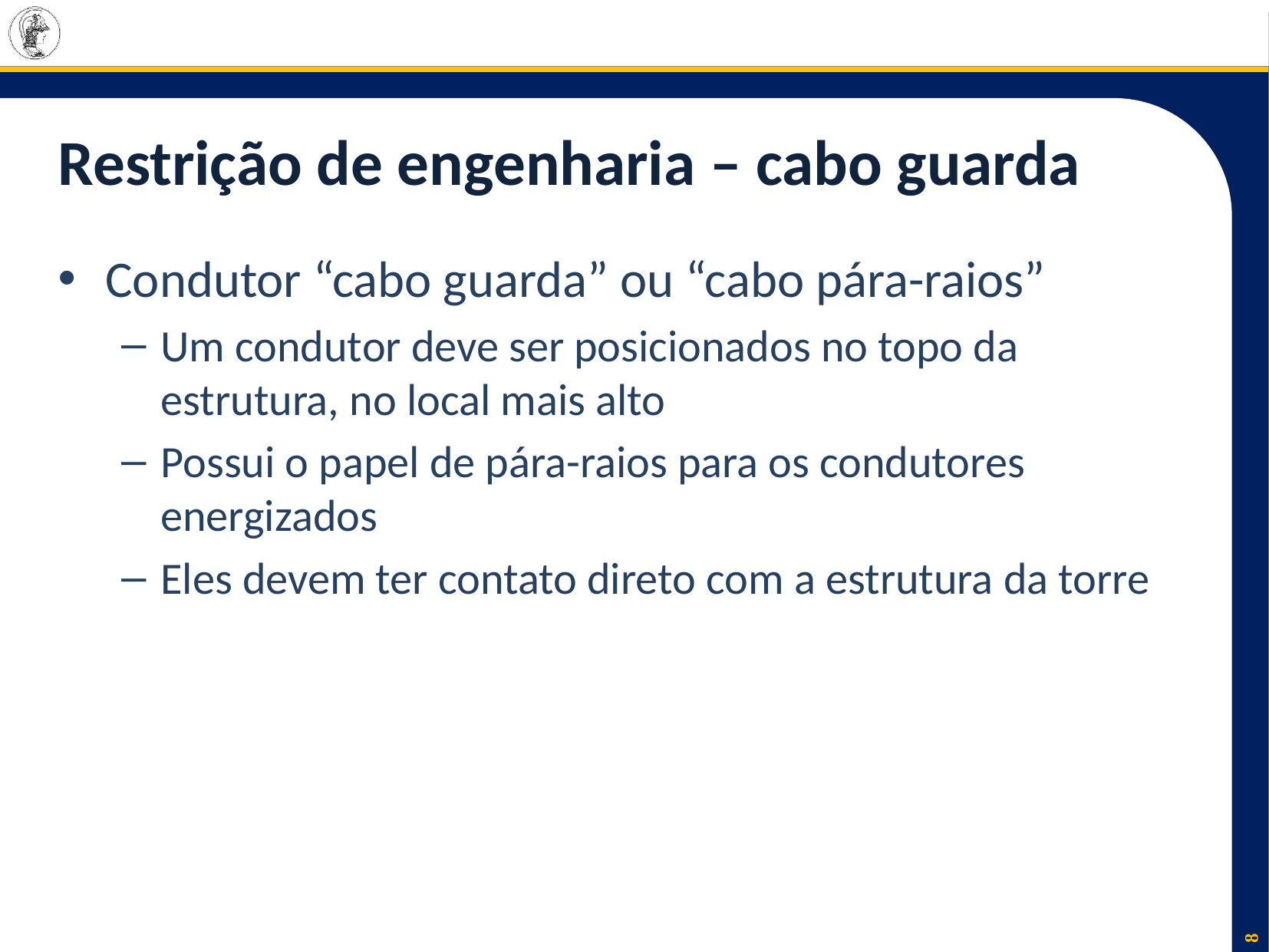

# Restrição de engenharia – cabo guarda
Condutor “cabo guarda” ou “cabo pára-raios”
Um condutor deve ser posicionados no topo da estrutura, no local mais alto
Possui o papel de pára-raios para os condutores energizados
Eles devem ter contato direto com a estrutura da torre